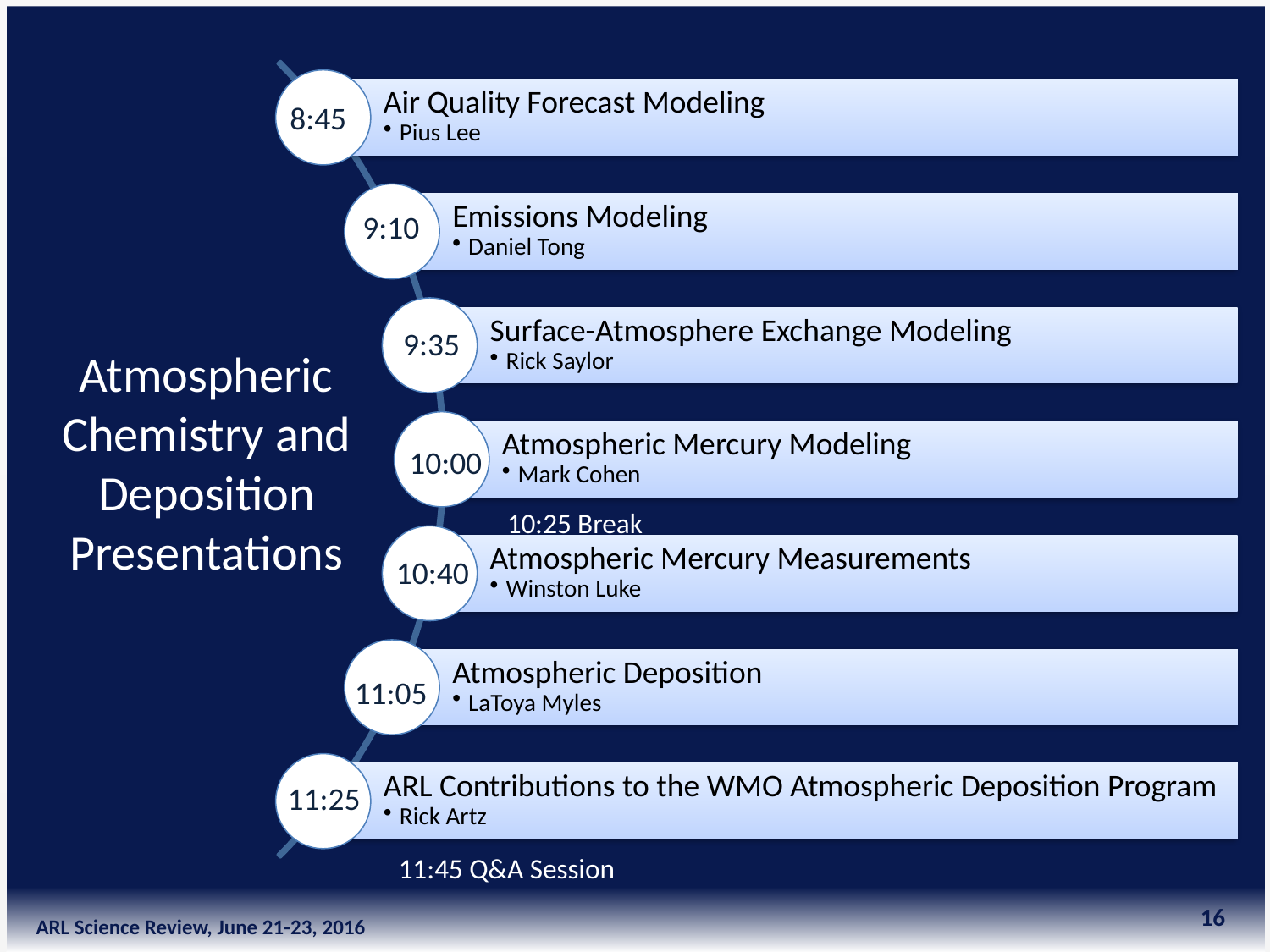

Air Quality Forecast Modeling
Pius Lee
Emissions Modeling
Daniel Tong
Surface-Atmosphere Exchange Modeling
Rick Saylor
Atmospheric Mercury Modeling
Mark Cohen
Atmospheric Mercury Measurements
Winston Luke
Atmospheric Deposition
LaToya Myles
ARL Contributions to the WMO Atmospheric Deposition Program
Rick Artz
8:45
9:10
# Atmospheric Chemistry and Deposition Presentations
9:35
10:00
10:25 Break
10:40
11:05
11:25
11:45 Q&A Session
16
ARL Science Review, June 21-23, 2016